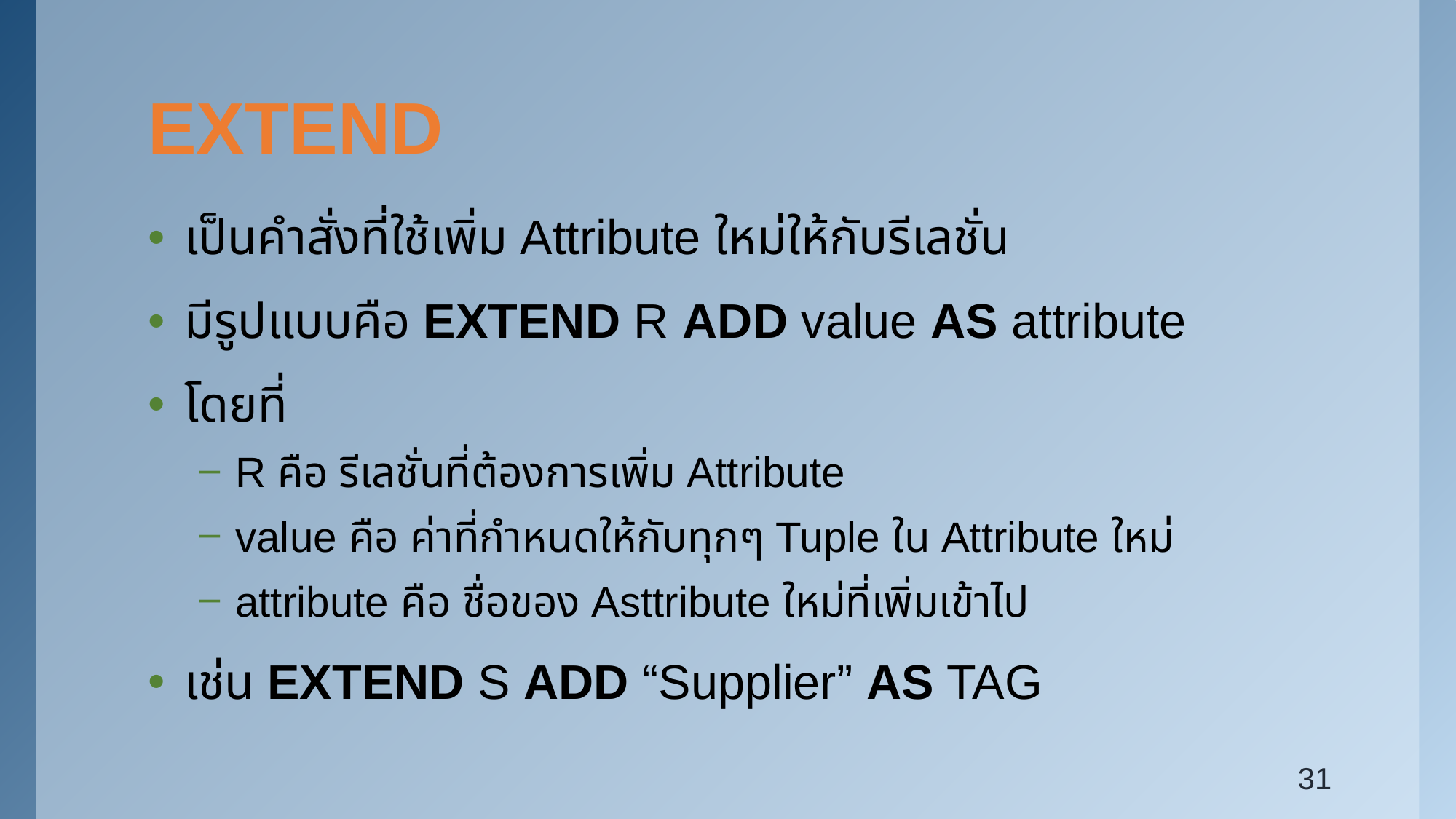

# EXTEND
เป็นคำสั่งที่ใช้เพิ่ม Attribute ใหม่ให้กับรีเลชั่น
มีรูปแบบคือ EXTEND R ADD value AS attribute
โดยที่
R คือ รีเลชั่นที่ต้องการเพิ่ม Attribute
value คือ ค่าที่กำหนดให้กับทุกๆ Tuple ใน Attribute ใหม่
attribute คือ ชื่อของ Asttribute ใหม่ที่เพิ่มเข้าไป
เช่น EXTEND S ADD “Supplier” AS TAG
31